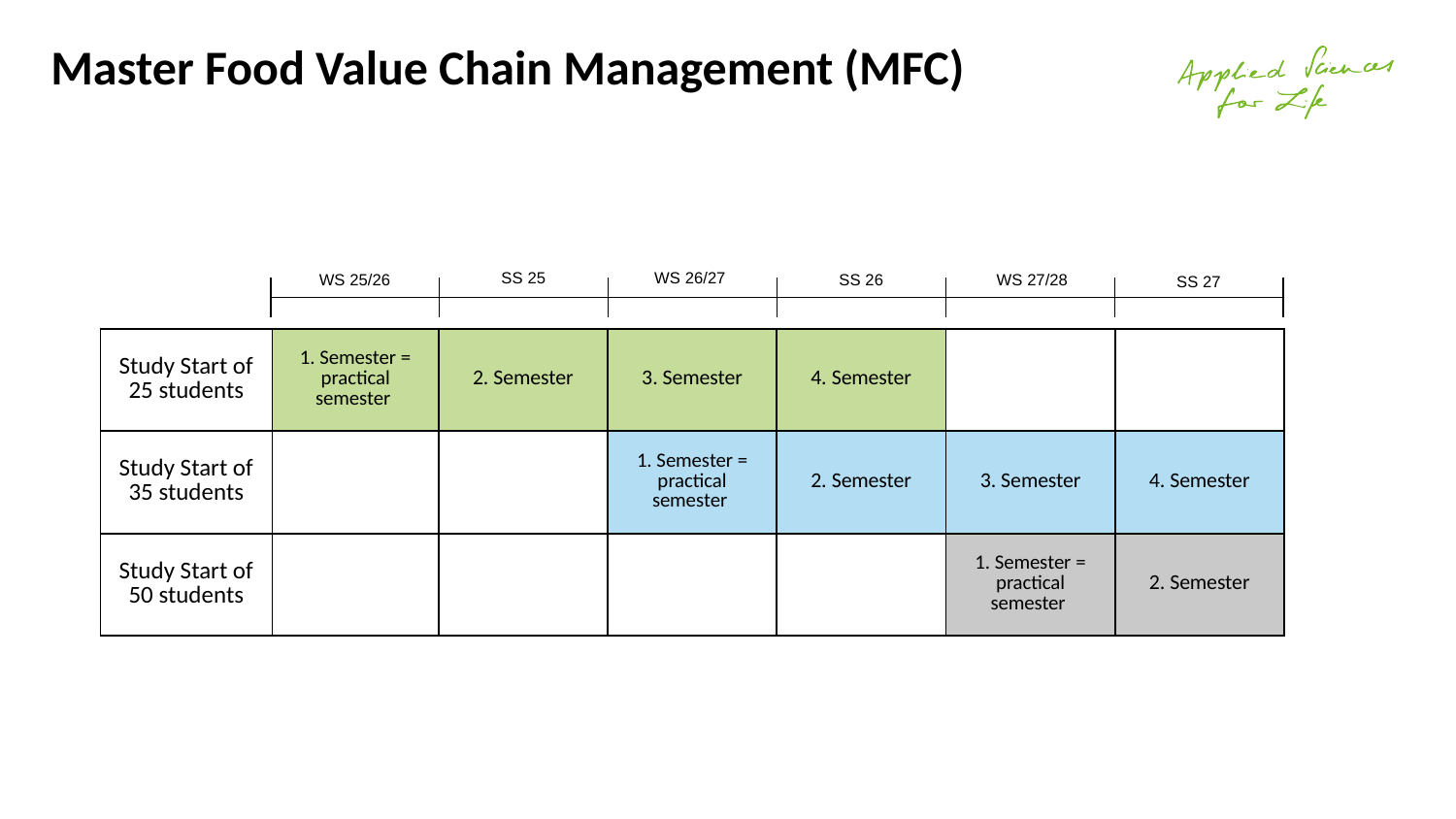

Master Food Value Chain Management (MFC)
SS 25
WS 26/27
WS 27/28
WS 25/26
SS 26
SS 27
| Study Start of 25 students | 1. Semester = practical semester | 2. Semester | 3. Semester | 4. Semester |  |  |
| --- | --- | --- | --- | --- | --- | --- |
| Study Start of 35 students |  |  | 1. Semester = practical semester | 2. Semester | 3. Semester | 4. Semester |
| Study Start of 50 students |  |  |  |  | 1. Semester = practical semester | 2. Semester |